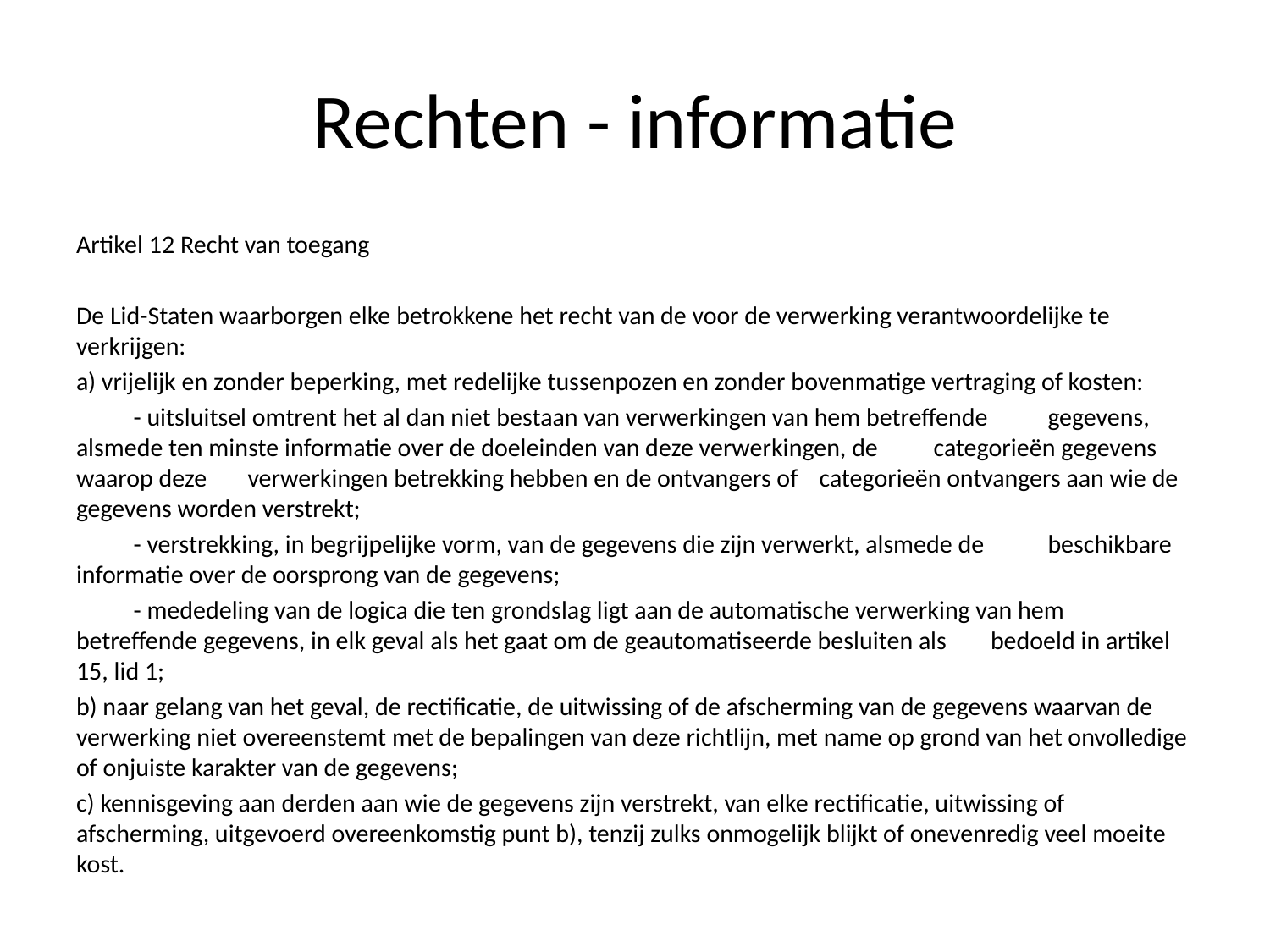

# Rechten - informatie
Artikel 12 Recht van toegang

De Lid-Staten waarborgen elke betrokkene het recht van de voor de verwerking verantwoordelijke te verkrijgen:
a) vrijelijk en zonder beperking, met redelijke tussenpozen en zonder bovenmatige vertraging of kosten:
	- uitsluitsel omtrent het al dan niet bestaan van verwerkingen van hem betreffende 	gegevens, alsmede ten minste informatie over de doeleinden van deze verwerkingen, de 	categorieën gegevens waarop deze 	verwerkingen betrekking hebben en de ontvangers of 	categorieën ontvangers aan wie de gegevens worden verstrekt;
	- verstrekking, in begrijpelijke vorm, van de gegevens die zijn verwerkt, alsmede de 	beschikbare informatie over de oorsprong van de gegevens;
	- mededeling van de logica die ten grondslag ligt aan de automatische verwerking van hem 	betreffende gegevens, in elk geval als het gaat om de geautomatiseerde besluiten als 	bedoeld in artikel 15, lid 1;
b) naar gelang van het geval, de rectificatie, de uitwissing of de afscherming van de gegevens waarvan de verwerking niet overeenstemt met de bepalingen van deze richtlijn, met name op grond van het onvolledige of onjuiste karakter van de gegevens;
c) kennisgeving aan derden aan wie de gegevens zijn verstrekt, van elke rectificatie, uitwissing of afscherming, uitgevoerd overeenkomstig punt b), tenzij zulks onmogelijk blijkt of onevenredig veel moeite kost.